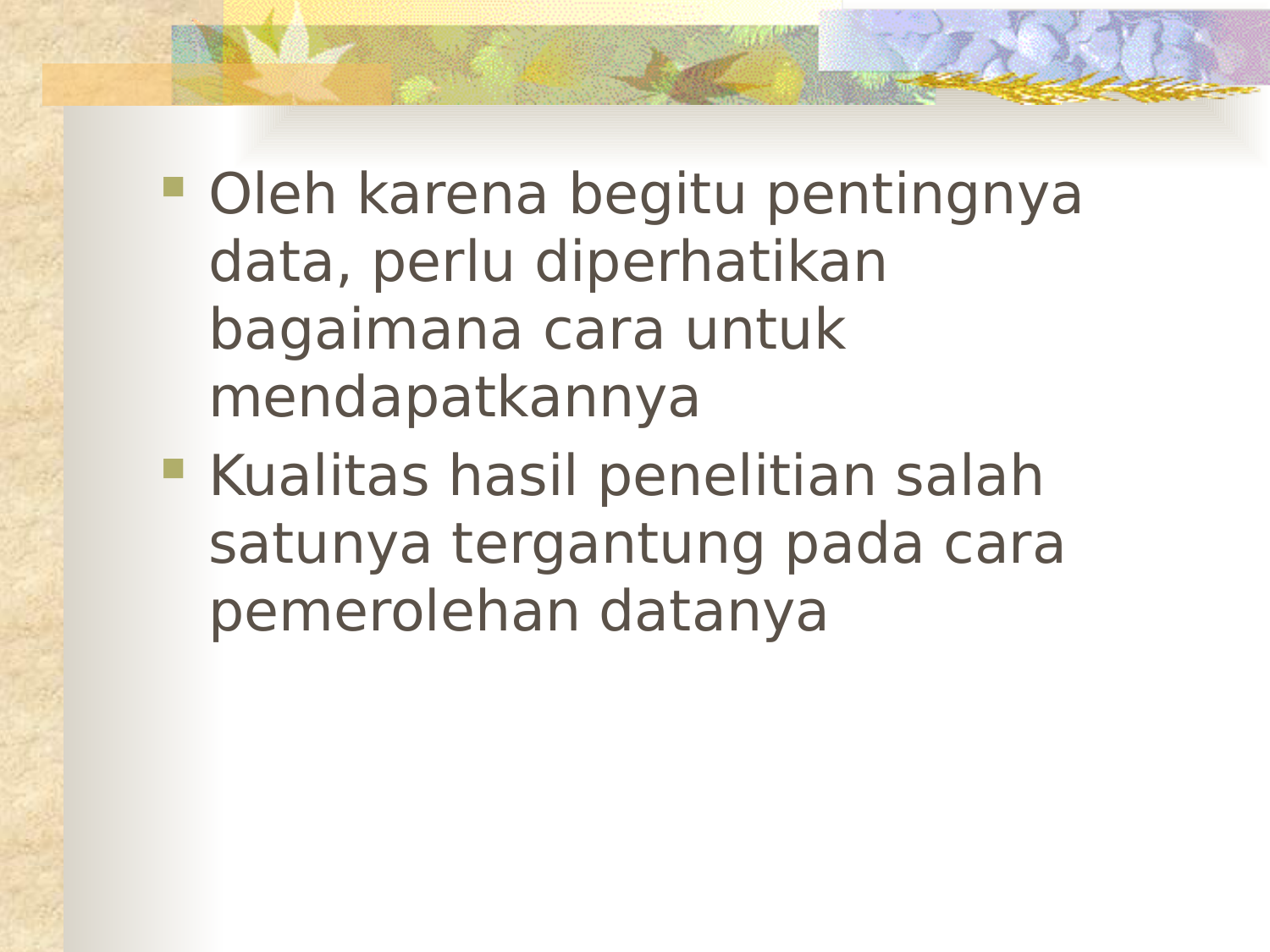

Oleh karena begitu pentingnya data, perlu diperhatikan bagaimana cara untuk mendapatkannya
Kualitas hasil penelitian salah satunya tergantung pada cara pemerolehan datanya